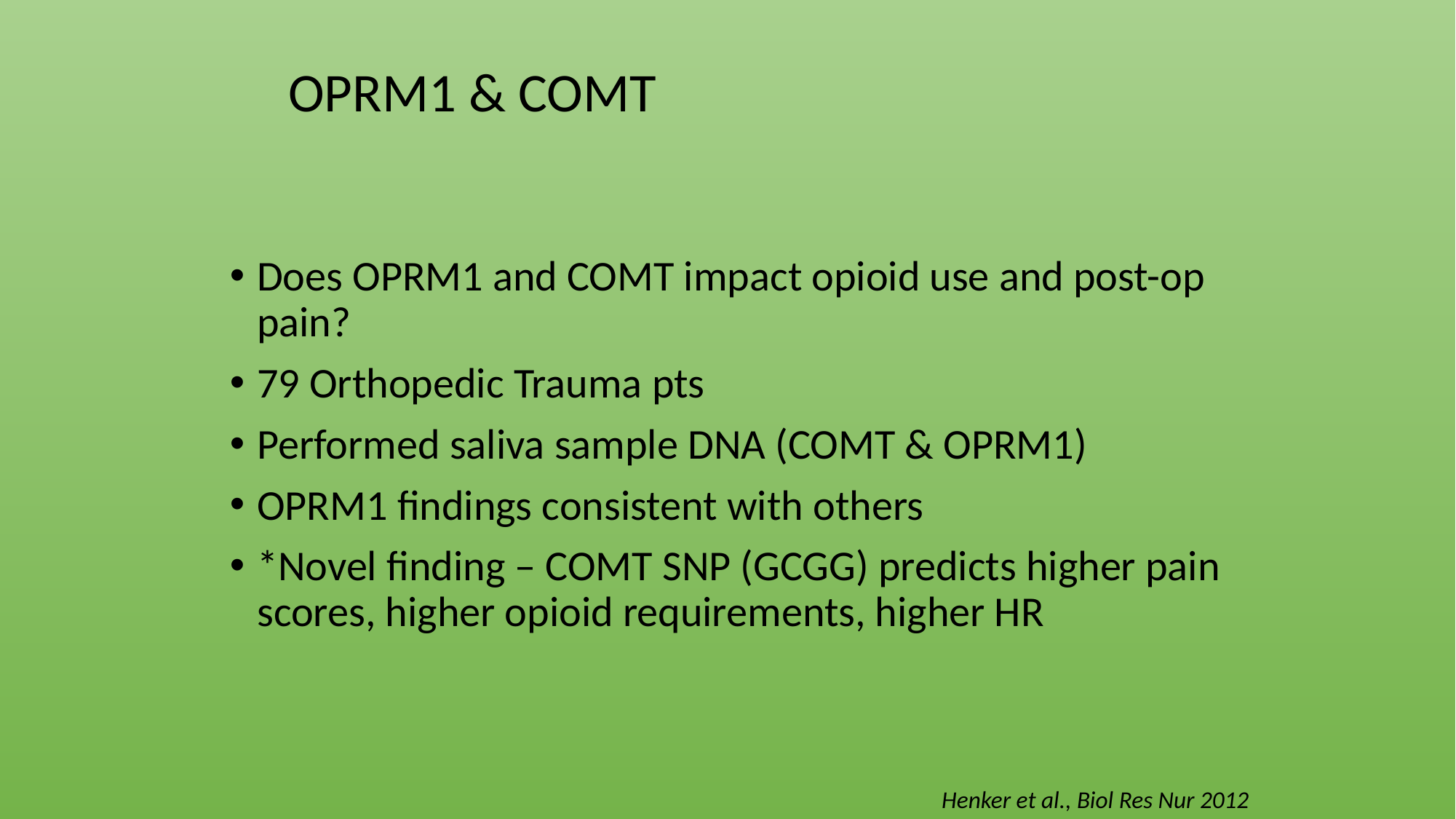

# OPRM1 & COMT
Does OPRM1 and COMT impact opioid use and post-op pain?
79 Orthopedic Trauma pts
Performed saliva sample DNA (COMT & OPRM1)
OPRM1 findings consistent with others
*Novel finding – COMT SNP (GCGG) predicts higher pain scores, higher opioid requirements, higher HR
Henker et al., Biol Res Nur 2012